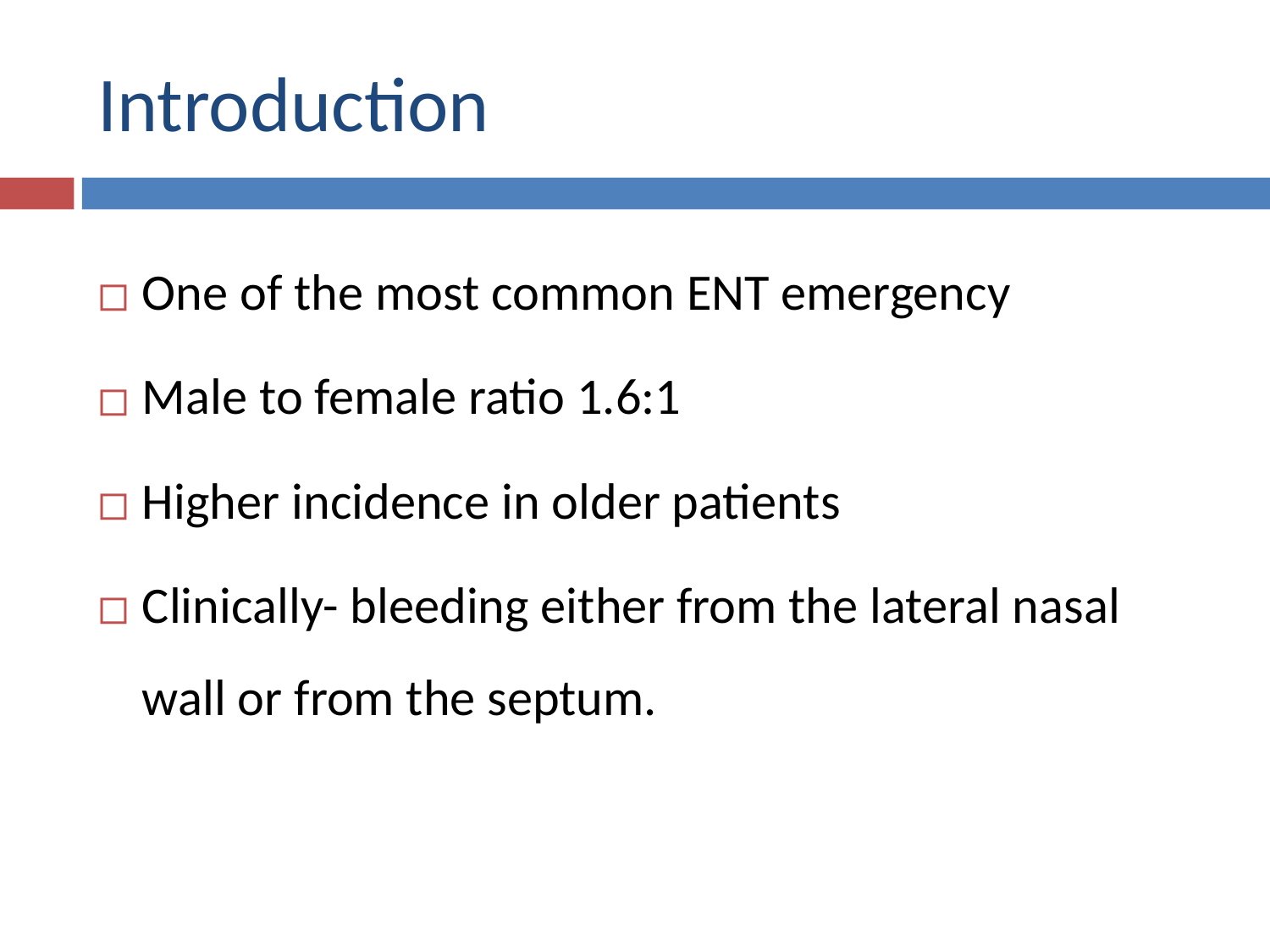

# Introduction
One of the most common ENT emergency
Male to female ratio 1.6:1
Higher incidence in older patients
Clinically- bleeding either from the lateral nasal wall or from the septum.